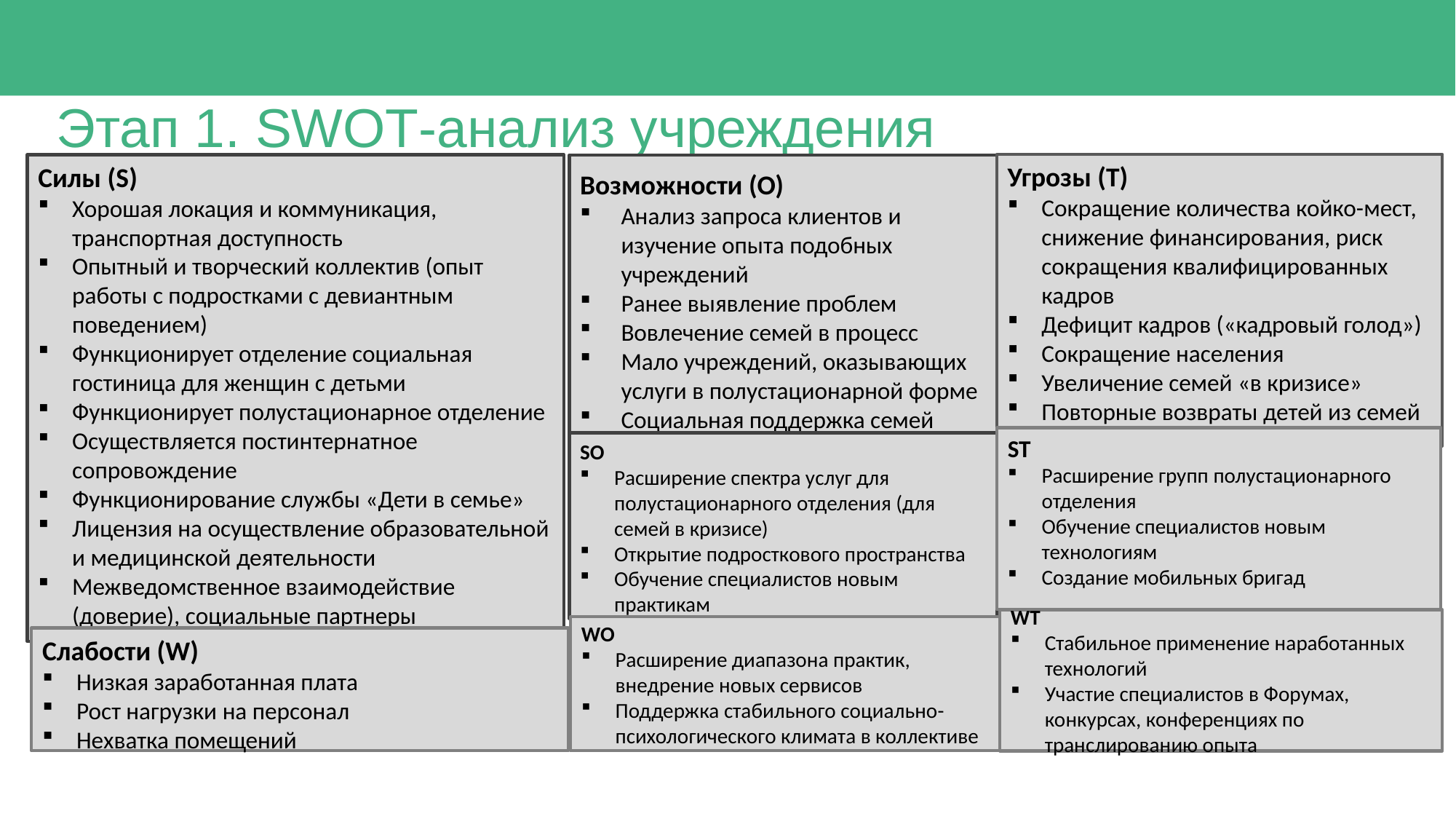

Этап 1. SWOT-анализ учреждения
Угрозы (Т)
Сокращение количества койко-мест, снижение финансирования, риск сокращения квалифицированных кадров
Дефицит кадров («кадровый голод»)
Сокращение населения
Увеличение семей «в кризисе»
Повторные возвраты детей из семей
Силы (S)
Хорошая локация и коммуникация, транспортная доступность
Опытный и творческий коллектив (опыт работы с подростками с девиантным поведением)
Функционирует отделение социальная гостиница для женщин с детьми
Функционирует полустационарное отделение
Осуществляется постинтернатное сопровождение
Функционирование службы «Дети в семье»
Лицензия на осуществление образовательной и медицинской деятельности
Межведомственное взаимодействие (доверие), социальные партнеры
Возможности (О)
Анализ запроса клиентов и изучение опыта подобных учреждений
Ранее выявление проблем
Вовлечение семей в процесс
Мало учреждений, оказывающих услуги в полустационарной форме
Социальная поддержка семей
ST
Расширение групп полустационарного отделения
Обучение специалистов новым технологиям
Создание мобильных бригад
SO
Расширение спектра услуг для полустационарного отделения (для семей в кризисе)
Открытие подросткового пространства
Обучение специалистов новым практикам
WT
Стабильное применение наработанных технологий
Участие специалистов в Форумах, конкурсах, конференциях по транслированию опыта
WO
Расширение диапазона практик, внедрение новых сервисов
Поддержка стабильного социально-психологического климата в коллективе
Слабости (W)
Низкая заработанная плата
Рост нагрузки на персонал
Нехватка помещений